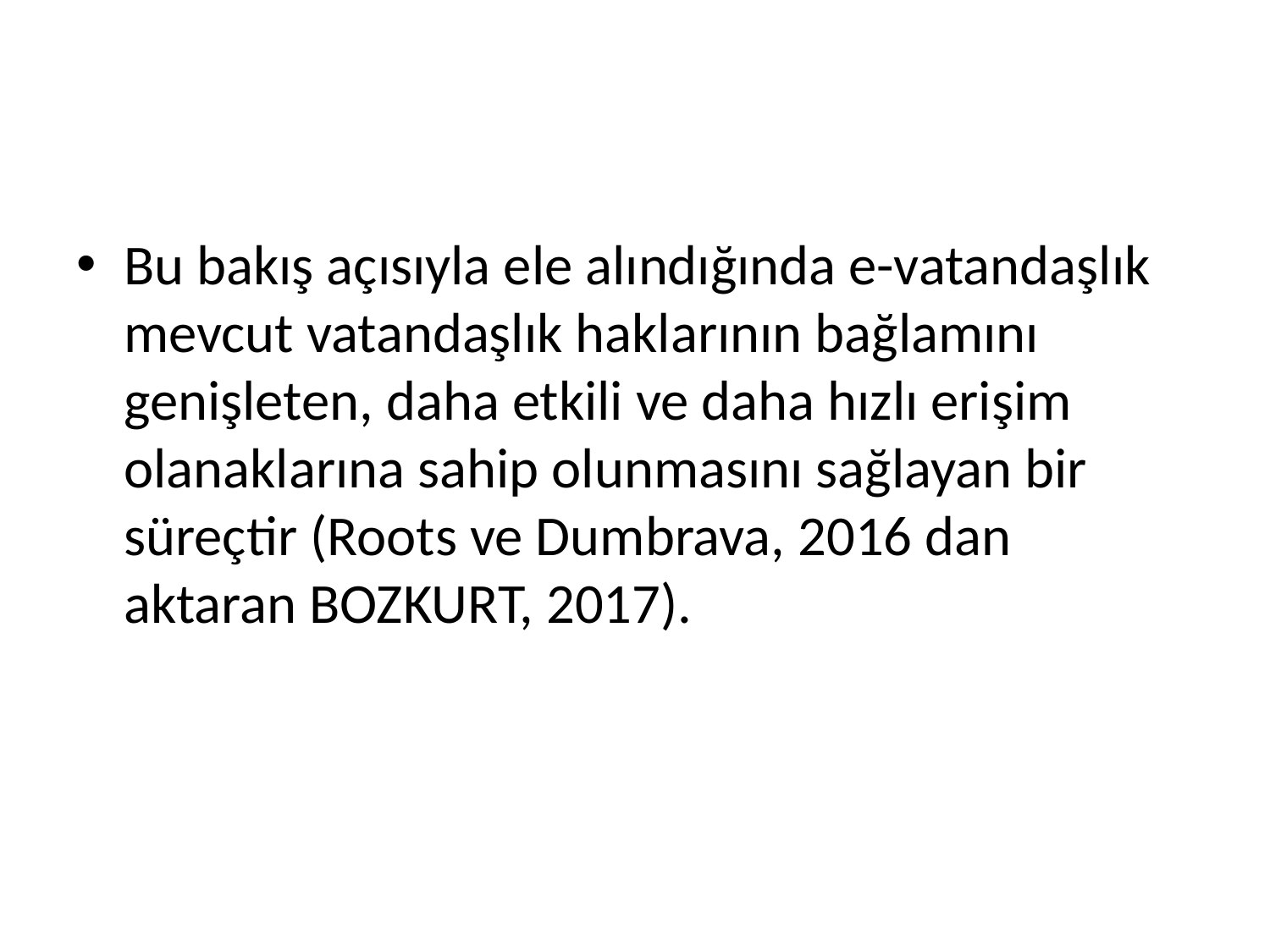

#
Bu bakış açısıyla ele alındığında e-vatandaşlık mevcut vatandaşlık haklarının bağlamını genişleten, daha etkili ve daha hızlı erişim olanaklarına sahip olunmasını sağlayan bir süreçtir (Roots ve Dumbrava, 2016 dan aktaran BOZKURT, 2017).